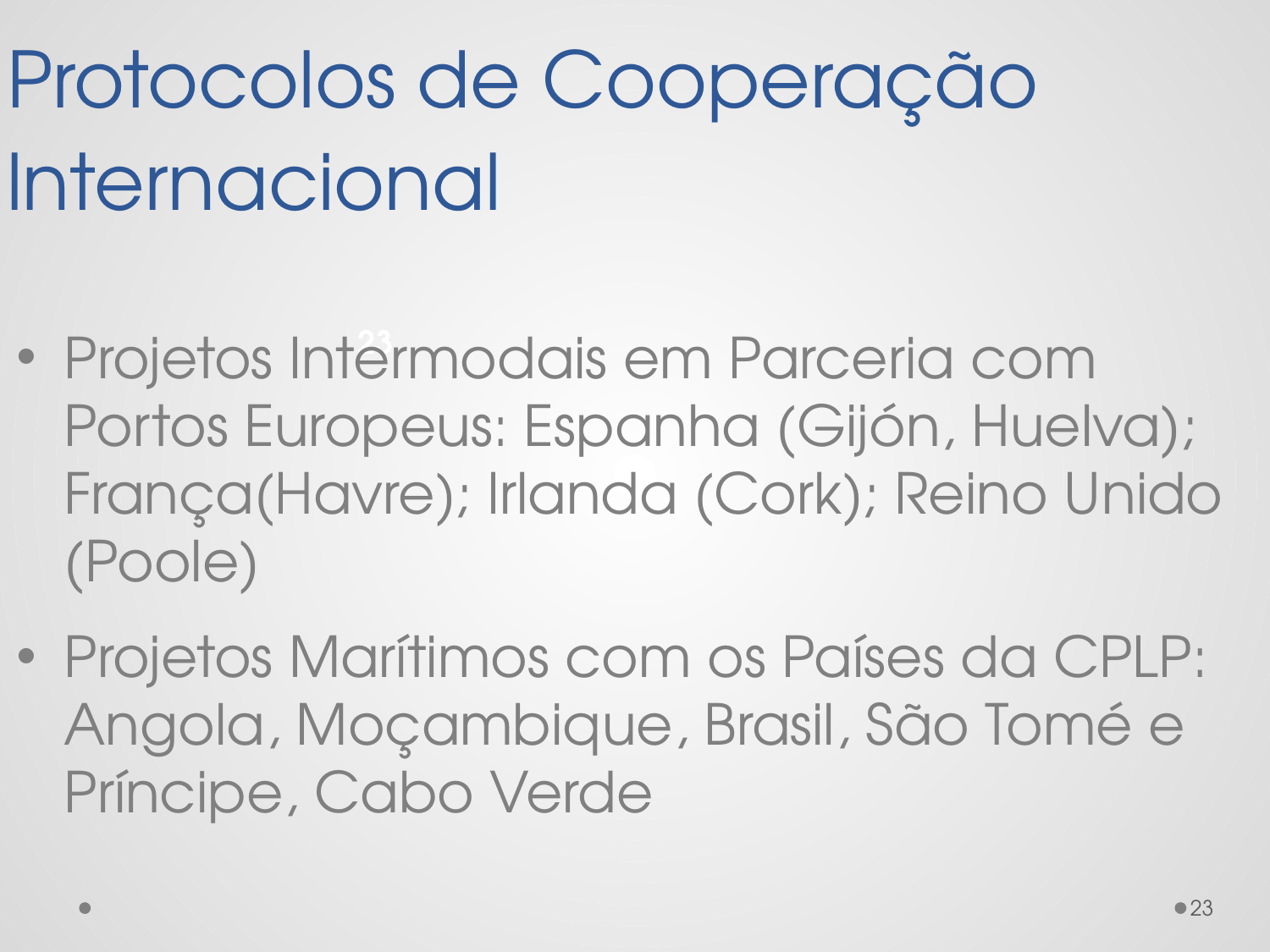

# Protocolos de Cooperação lnternacional
Projetos Intermodais em Parceria com Portos Europeus: Espanha (Gijón, Huelva); França(Havre); Irlanda (Cork); Reino Unido (Poole)
Projetos Marítimos com os Países da CPLP: Angola, Moçambique, Brasil, São Tomé e Príncipe, Cabo Verde
23
23